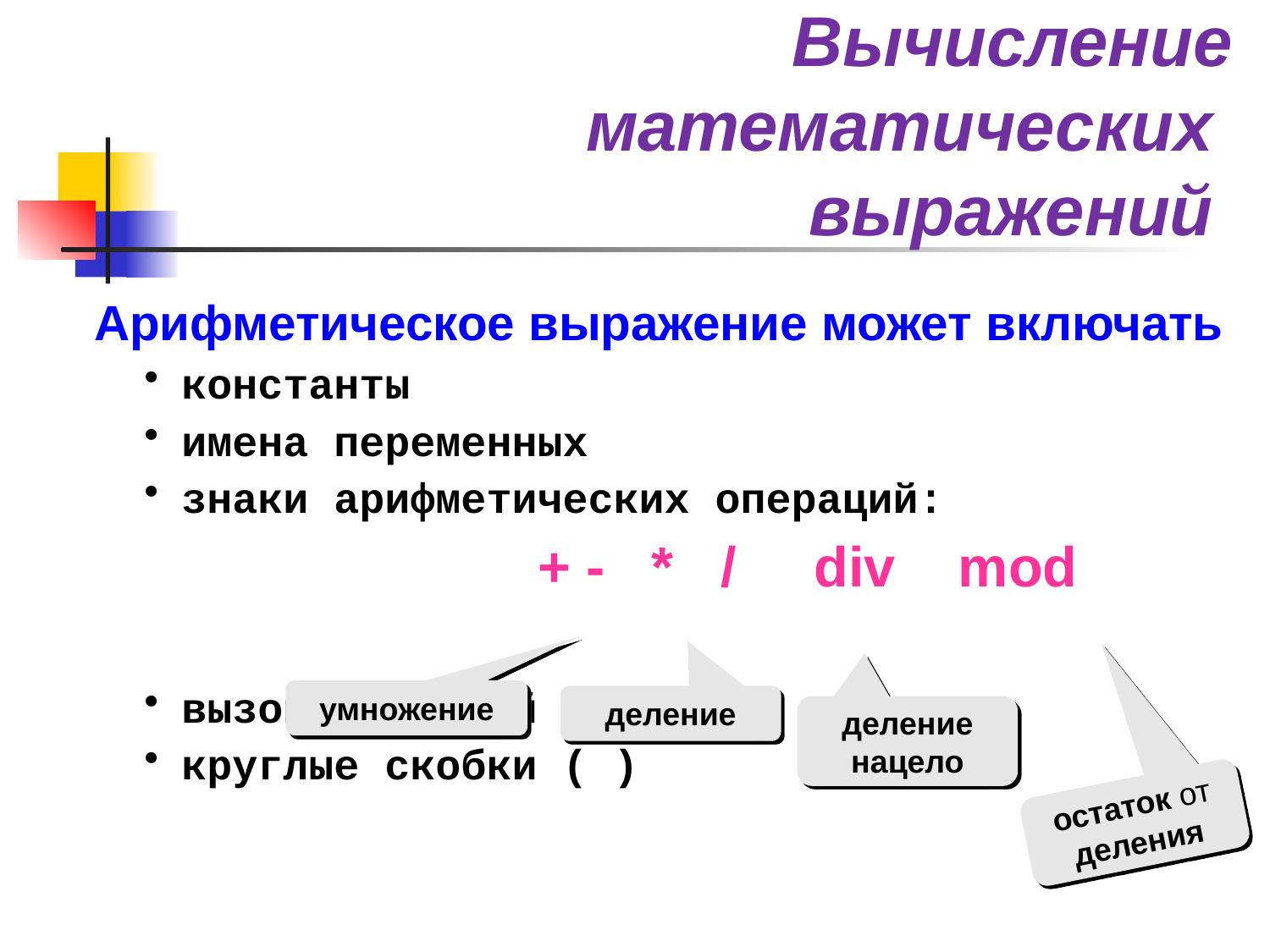

Вычисление математических
выражений
Арифметическое выражение может включать
константы
имена переменных
знаки арифметических операций:
	 	  + -   *   /     div    mod

вызовы функций
круглые скобки ( )
умножение
деление
деление нацело
остаток от деления